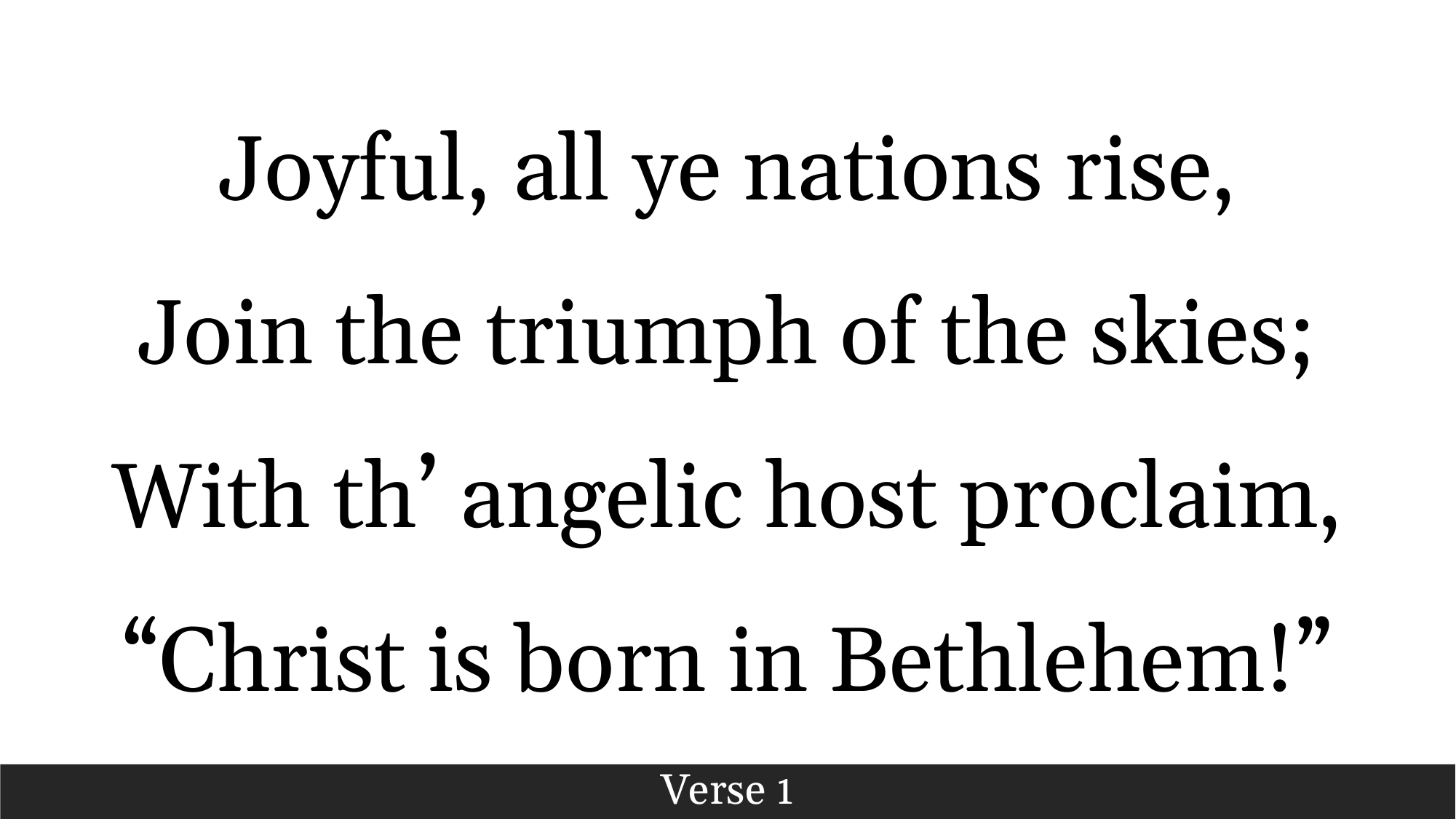

Joyful, all ye nations rise,
Join the triumph of the skies;
With th’ angelic host proclaim,
“Christ is born in Bethlehem!”
Verse 1